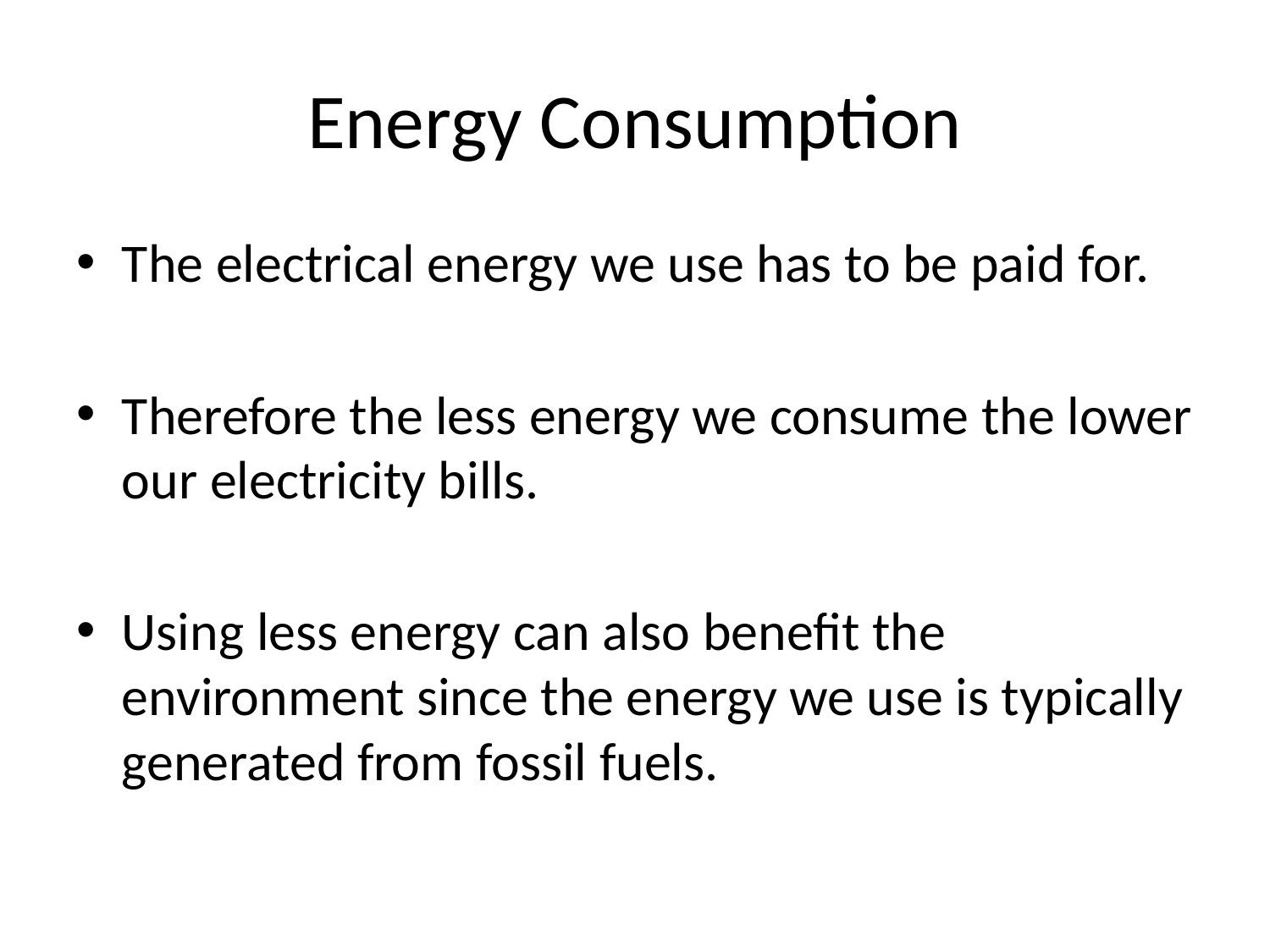

# Energy Consumption
The electrical energy we use has to be paid for.

Therefore the less energy we consume the lower our electricity bills.

Using less energy can also benefit the environment since the energy we use is typically generated from fossil fuels.